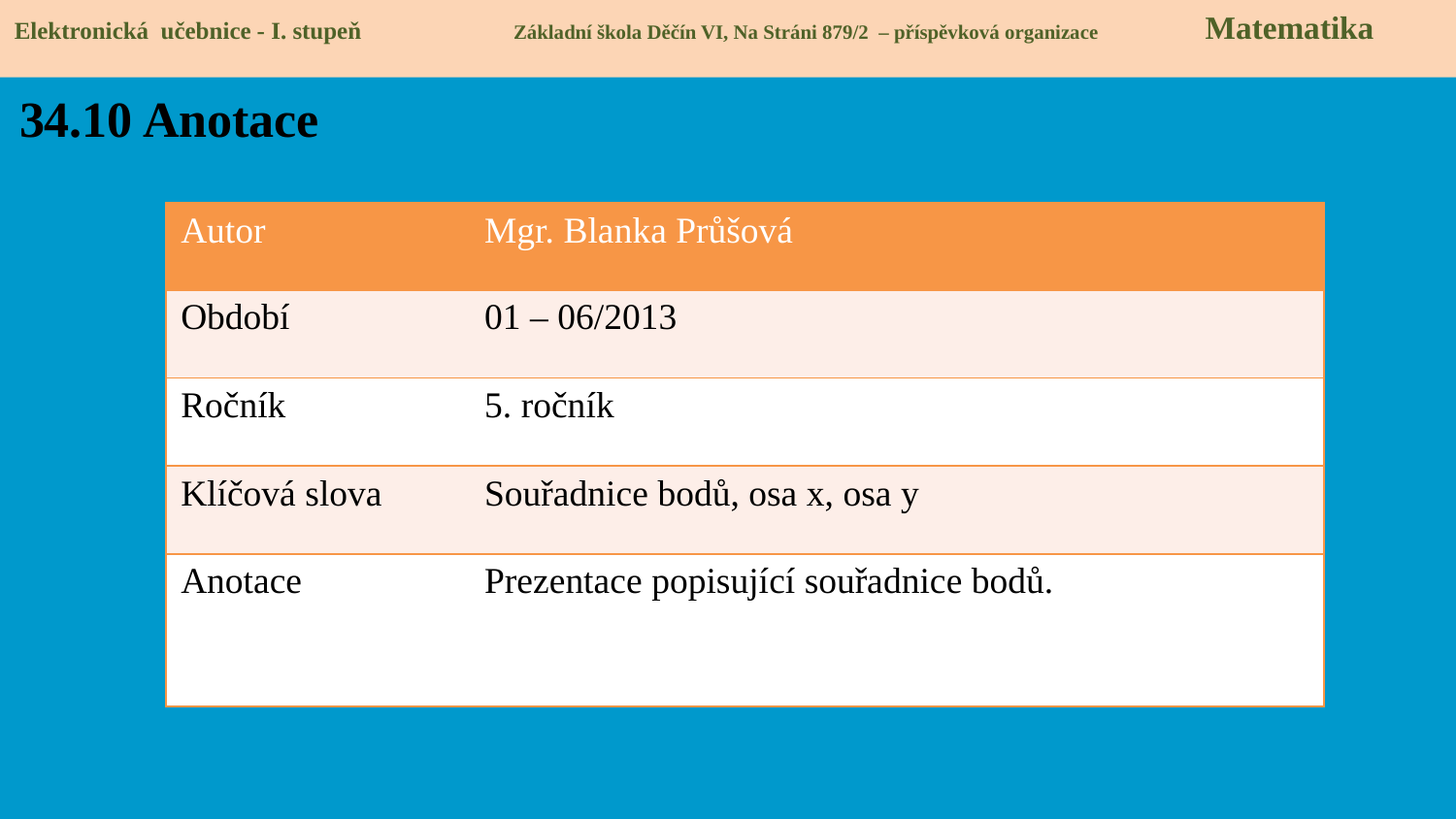

Elektronická  učebnice - I. stupeň                         Základní škola Děčín VI, Na Stráni 879/2  – příspěvková organizace                     Matematika

34.10 Anotace
| Autor | Mgr. Blanka Průšová |
| --- | --- |
| Období | 01 – 06/2013 |
| Ročník | 5. ročník |
| Klíčová slova | Souřadnice bodů, osa x, osa y |
| Anotace | Prezentace popisující souřadnice bodů. |